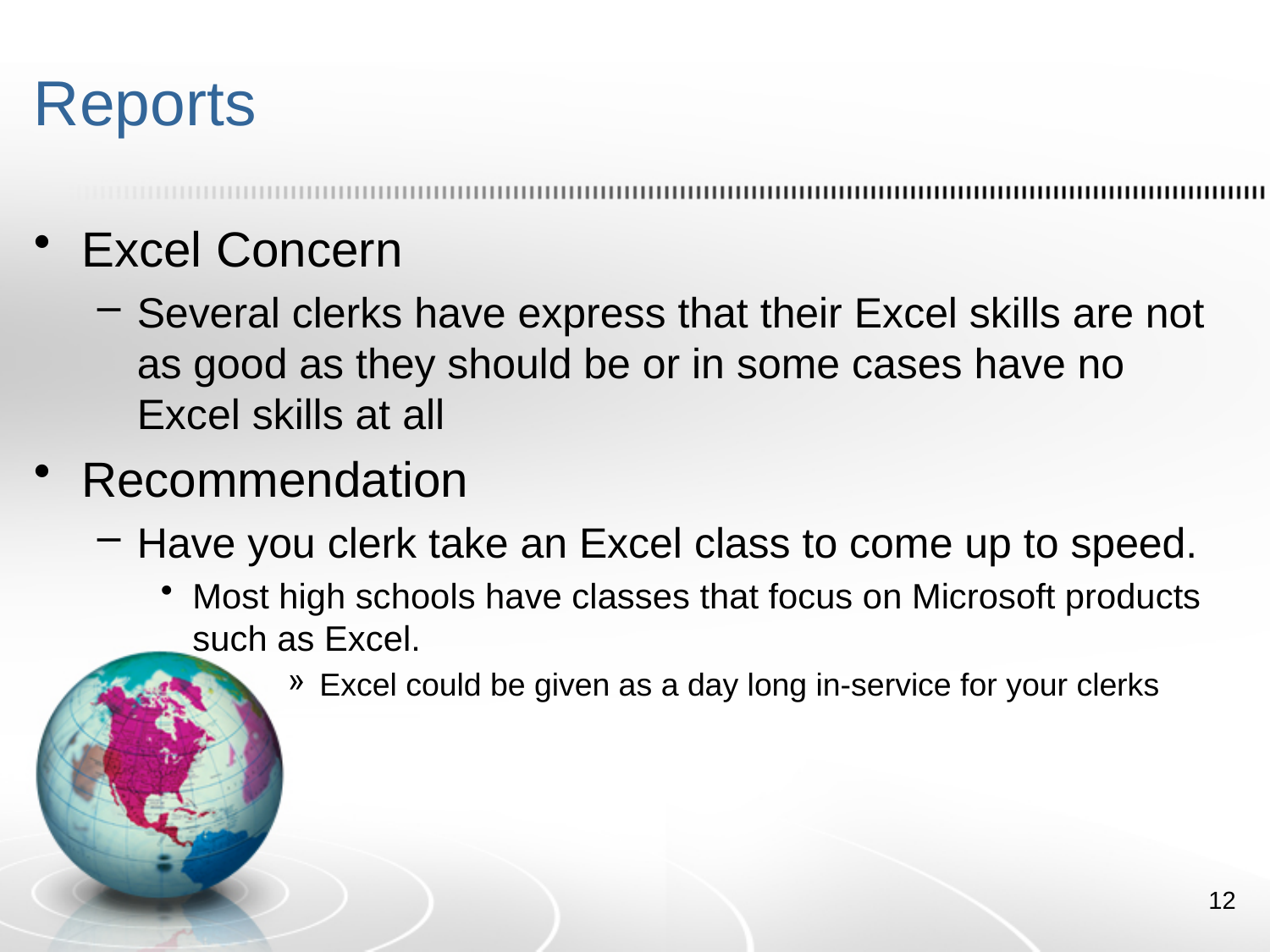

# Reports
Excel Concern
Several clerks have express that their Excel skills are not as good as they should be or in some cases have no Excel skills at all
Recommendation
Have you clerk take an Excel class to come up to speed.
Most high schools have classes that focus on Microsoft products such as Excel.
Excel could be given as a day long in-service for your clerks
12